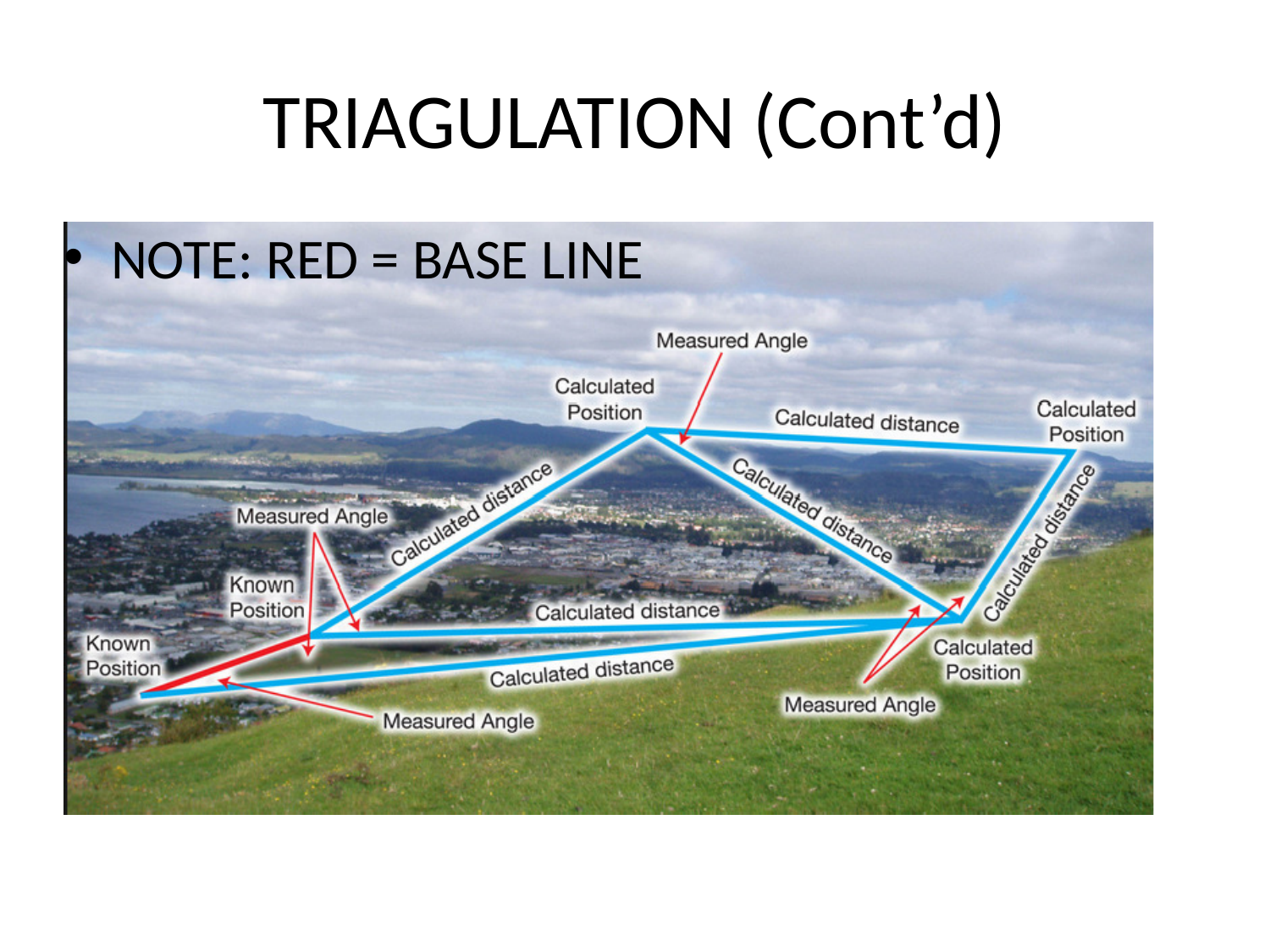

# TRIAGULATION (Cont’d)
NOTE: RED = BASE LINE